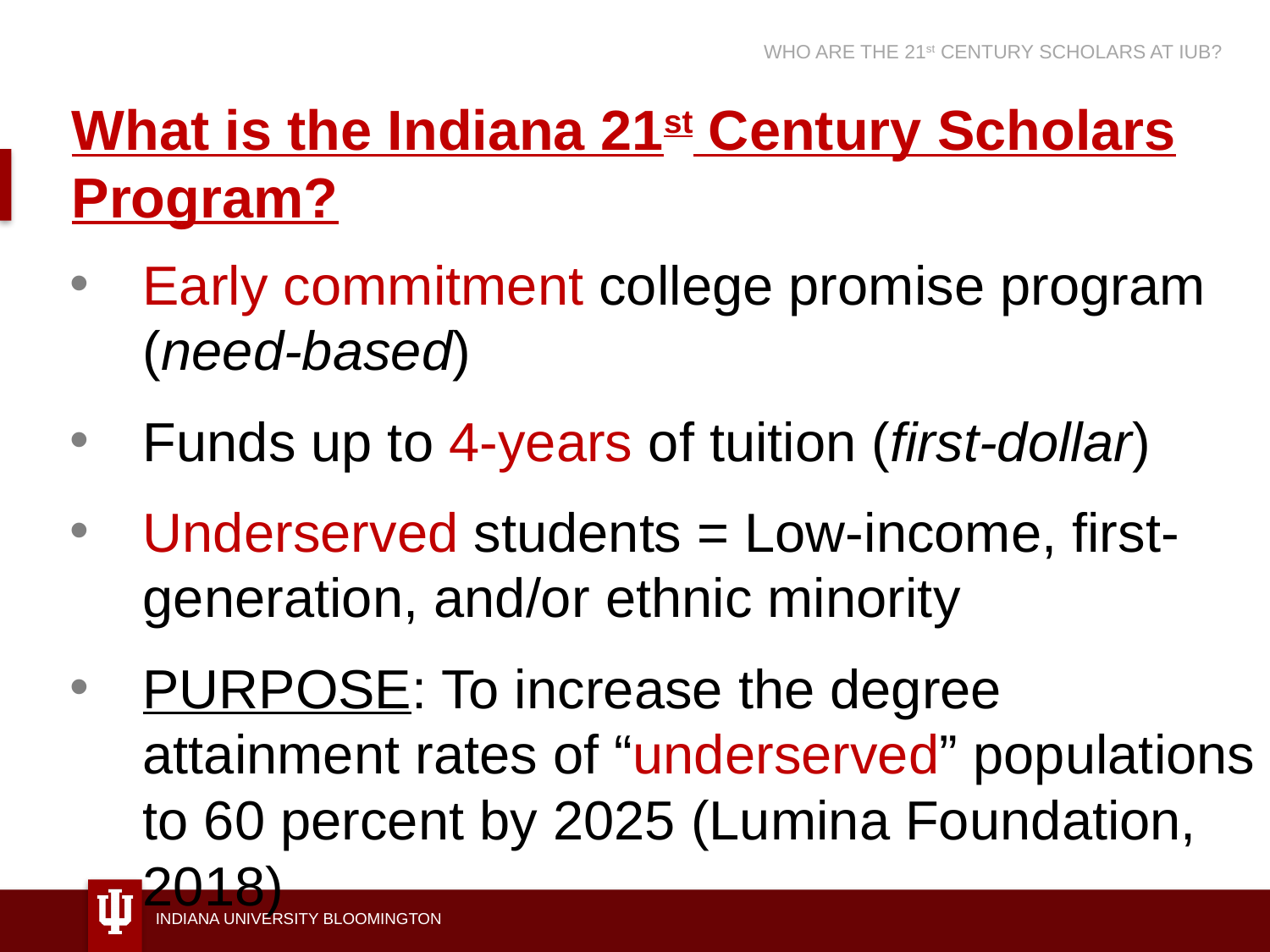

WHO ARE THE 21st CENTURY SCHOLARS AT IUB?
# What is the Indiana 21st Century Scholars Program?
Early commitment college promise program (need-based)
Funds up to 4-years of tuition (first-dollar)
Underserved students = Low-income, first-generation, and/or ethnic minority
PURPOSE: To increase the degree attainment rates of “underserved” populations to 60 percent by 2025 (Lumina Foundation, 2018)